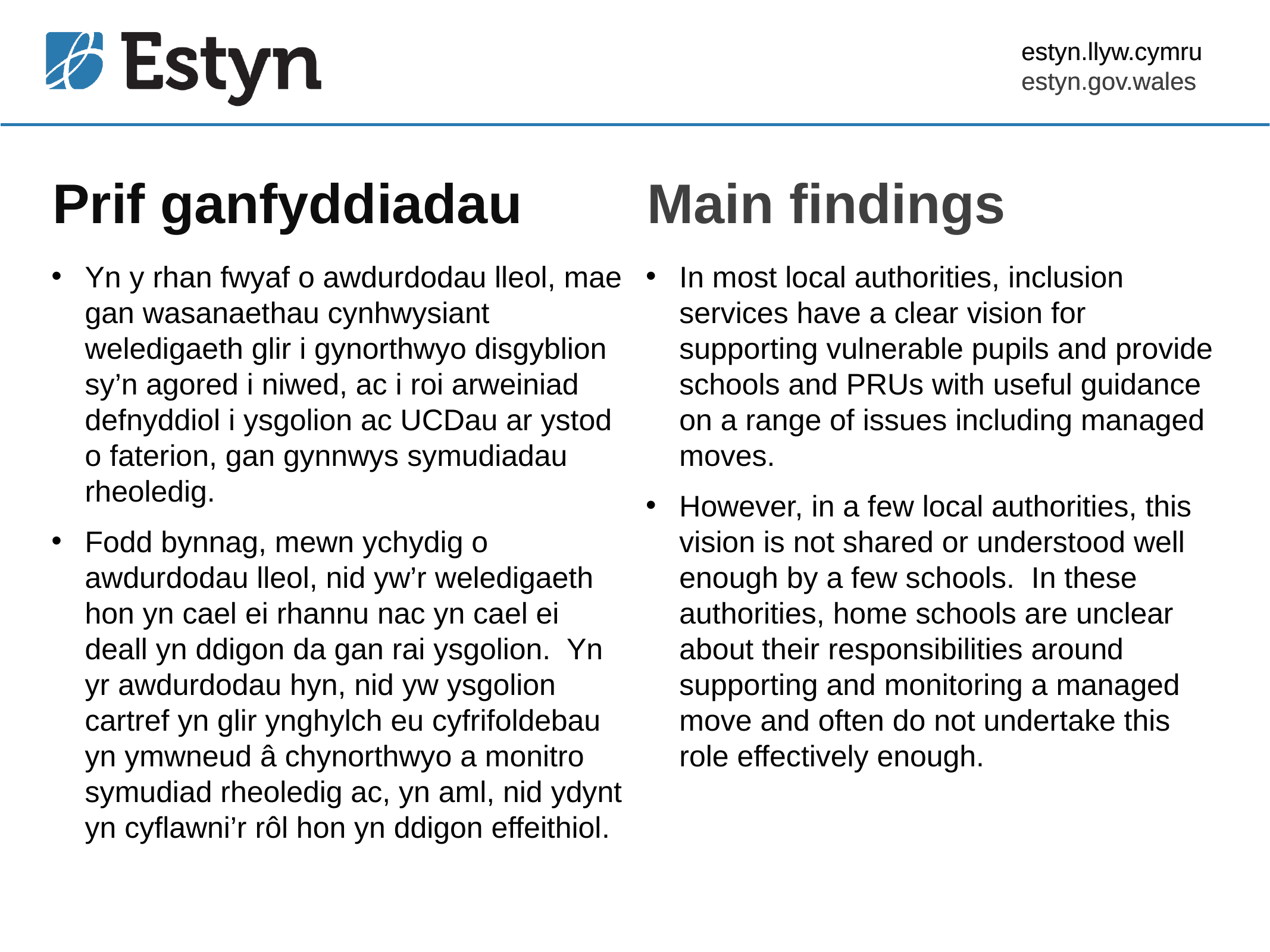

Prif ganfyddiadau
Main findings
Yn y rhan fwyaf o awdurdodau lleol, mae gan wasanaethau cynhwysiant weledigaeth glir i gynorthwyo disgyblion sy’n agored i niwed, ac i roi arweiniad defnyddiol i ysgolion ac UCDau ar ystod o faterion, gan gynnwys symudiadau rheoledig.
Fodd bynnag, mewn ychydig o awdurdodau lleol, nid yw’r weledigaeth hon yn cael ei rhannu nac yn cael ei deall yn ddigon da gan rai ysgolion.  Yn yr awdurdodau hyn, nid yw ysgolion cartref yn glir ynghylch eu cyfrifoldebau yn ymwneud â chynorthwyo a monitro symudiad rheoledig ac, yn aml, nid ydynt yn cyflawni’r rôl hon yn ddigon effeithiol.

In most local authorities, inclusion services have a clear vision for supporting vulnerable pupils and provide schools and PRUs with useful guidance on a range of issues including managed moves.
However, in a few local authorities, this vision is not shared or understood well enough by a few schools.  In these authorities, home schools are unclear about their responsibilities around supporting and monitoring a managed move and often do not undertake this role effectively enough.